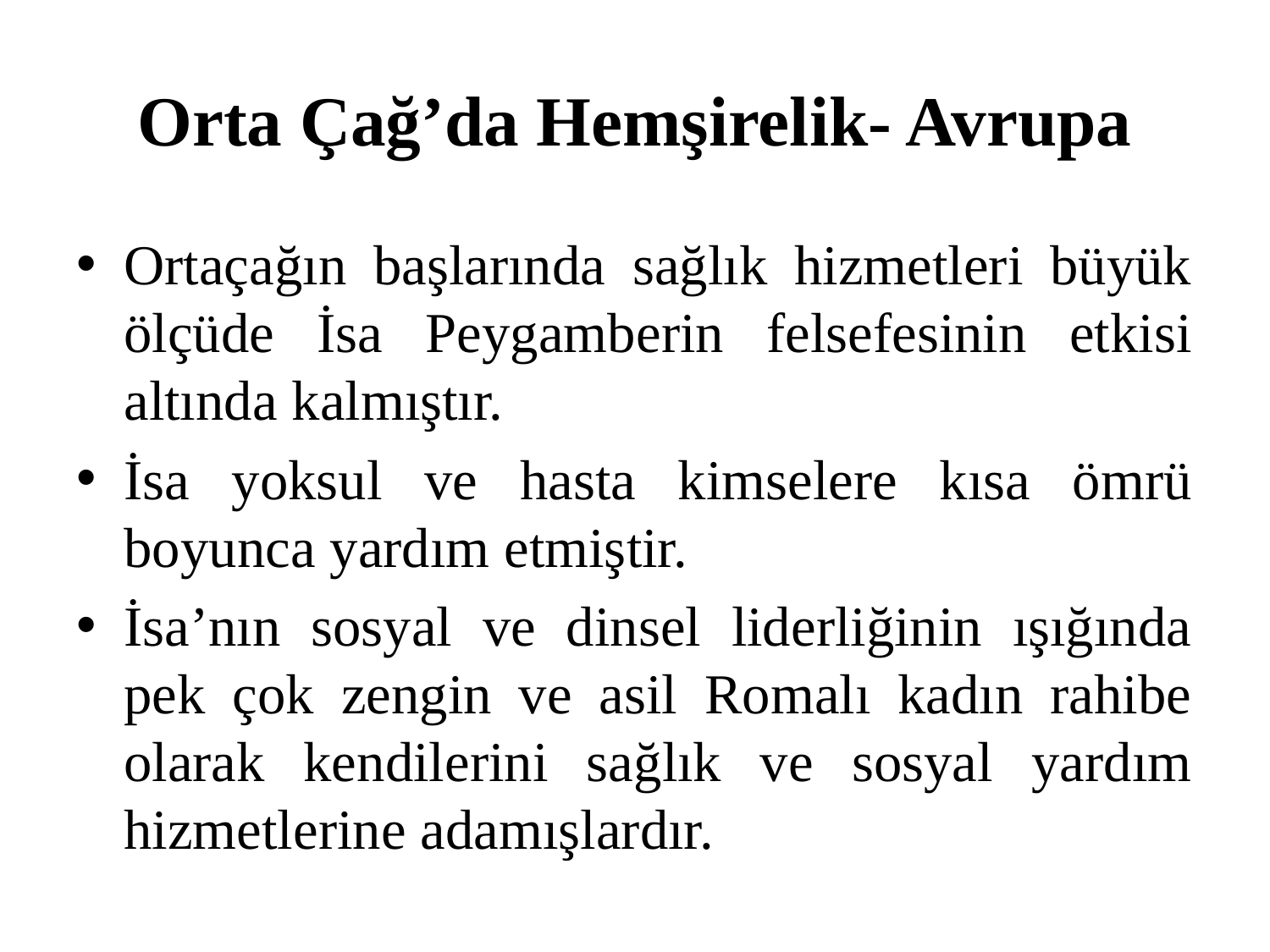

# Orta Çağ’da Hemşirelik- Avrupa
Ortaçağın başlarında sağlık hizmetleri büyük ölçüde İsa Peygamberin felsefesinin etkisi altında kalmıştır.
İsa yoksul ve hasta kimselere kısa ömrü boyunca yardım etmiştir.
İsa’nın sosyal ve dinsel liderliğinin ışığında pek çok zengin ve asil Romalı kadın rahibe olarak kendilerini sağlık ve sosyal yardım hizmetlerine adamışlardır.